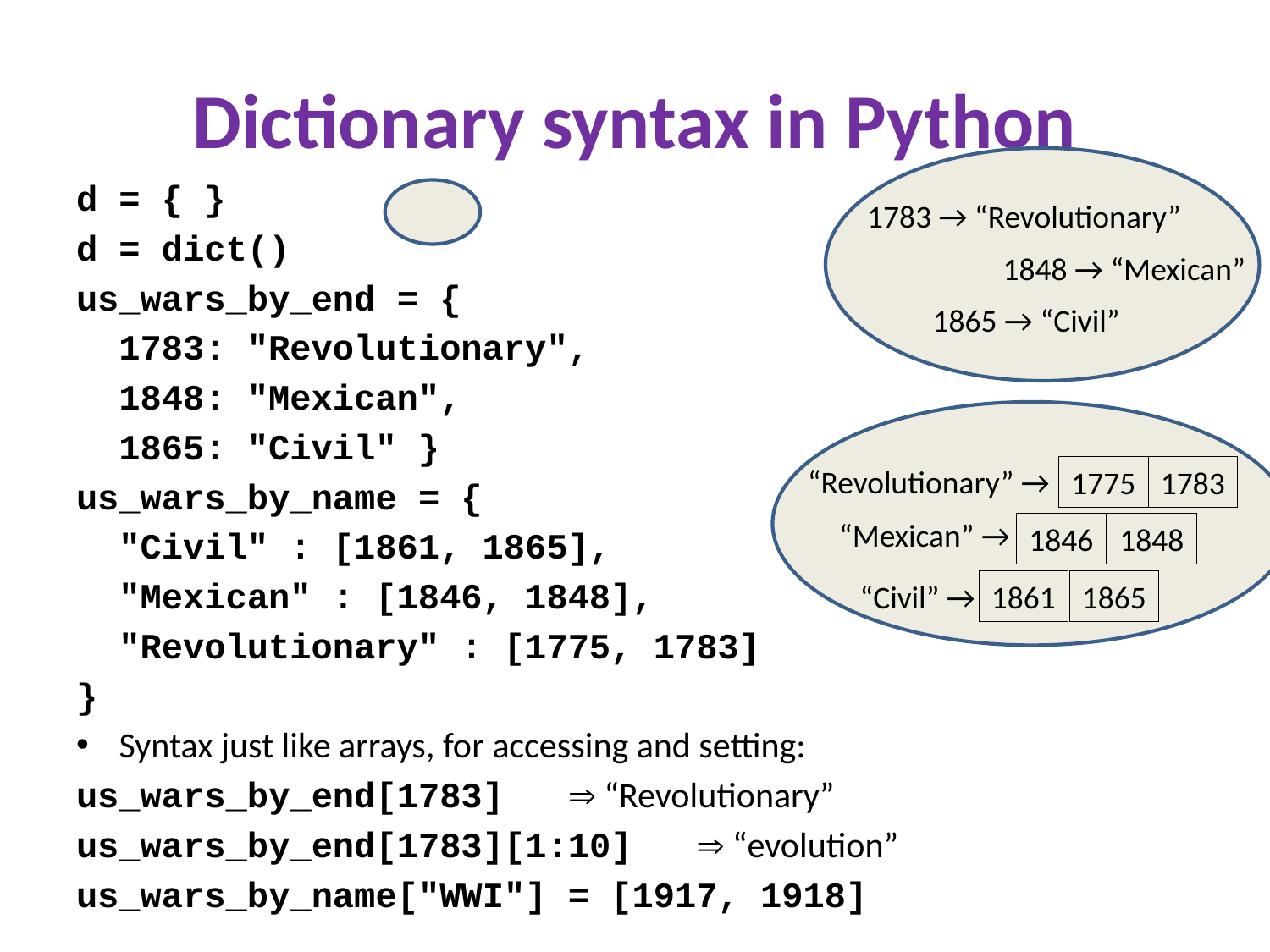

# Dictionary syntax in Python

d = { }
d = dict()
us_wars_by_end = {
  1783: "Revolutionary",
  1848: "Mexican",
  1865: "Civil" }
us_wars_by_name = {
  "Civil" : [1861, 1865],
  "Mexican" : [1846, 1848],
  "Revolutionary" : [1775, 1783]
}
Syntax just like arrays, for accessing and setting:
us_wars_by_end[1783]   ⇒ “Revolutionary”
us_wars_by_end[1783][1:10]   ⇒ “evolution”
us_wars_by_name["WWI"] = [1917, 1918]

1783 → “Revolutionary”
1848 → “Mexican”
1865 → “Civil”

“Revolutionary” →
1775
1783
“Mexican” →
1846
1848
“Civil” →
1861
1865